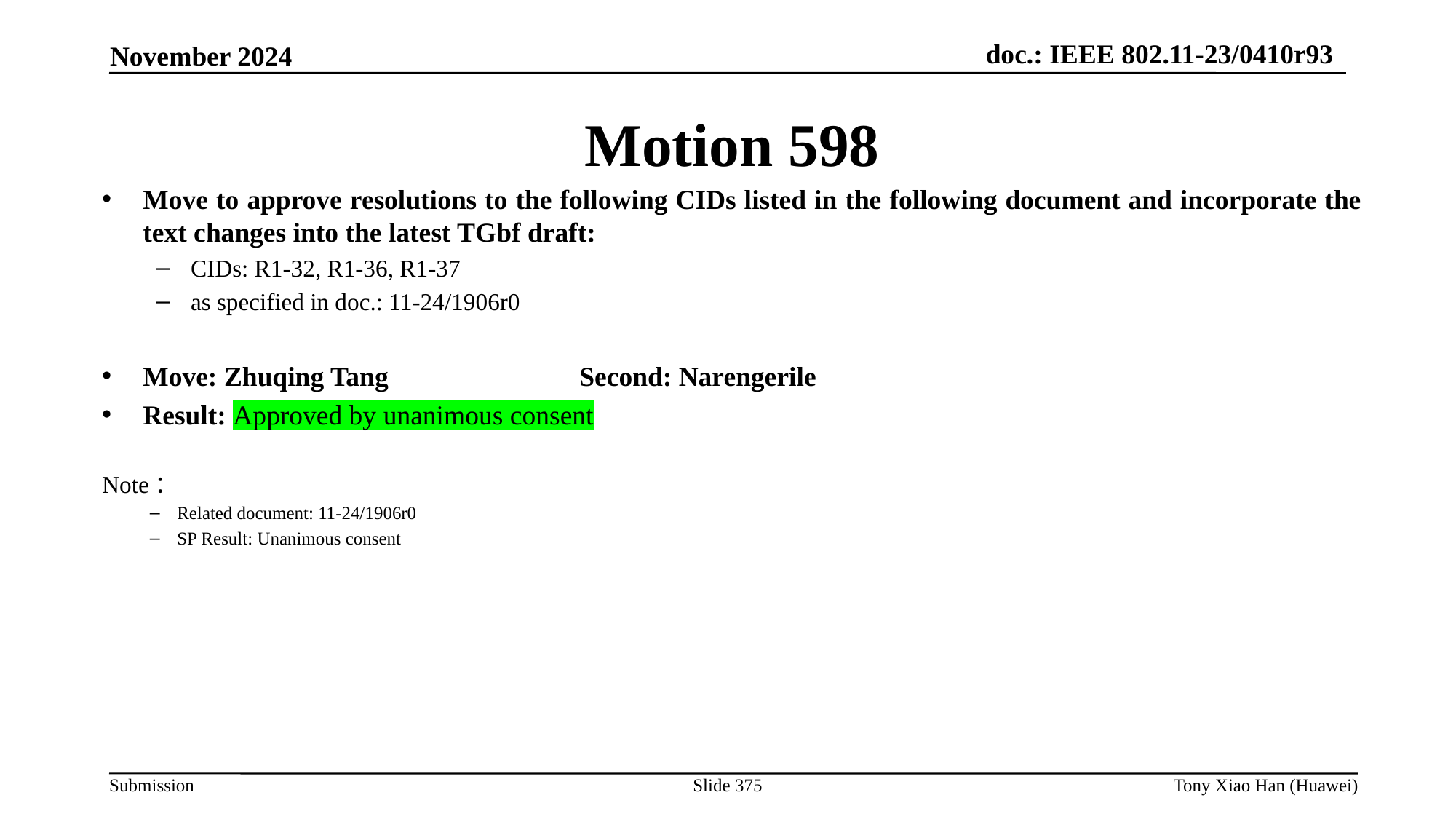

Motion 598

Move to approve resolutions to the following CIDs listed in the following document and incorporate the text changes into the latest TGbf draft:
CIDs: R1-32, R1-36, R1-37
as specified in doc.: 11-24/1906r0

Move: Zhuqing Tang 		Second: Narengerile
Result: Approved by unanimous consent

Note：
Related document: 11-24/1906r0
SP Result: Unanimous consent